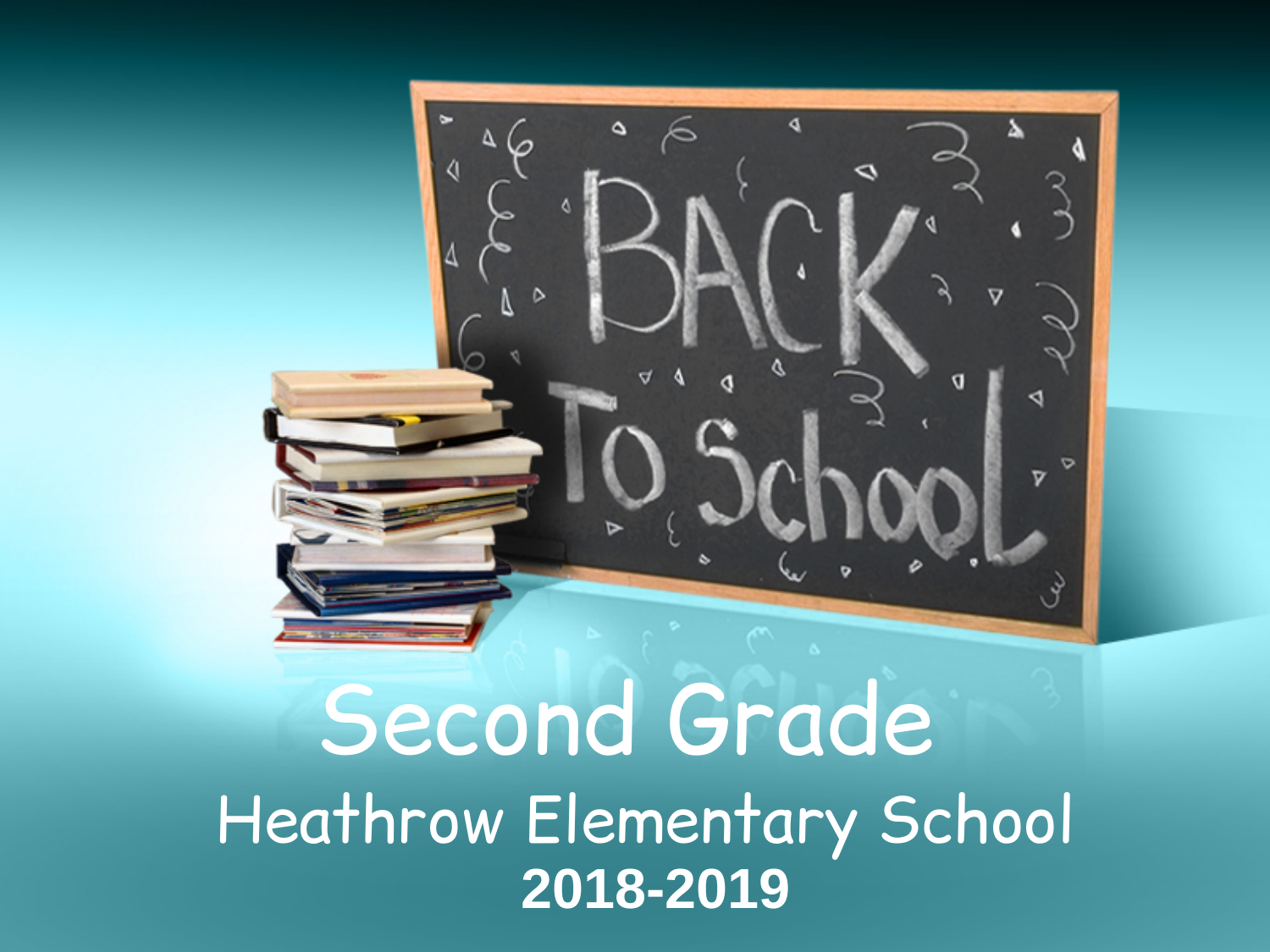

# Second Grade
Heathrow Elementary School
2018-2019